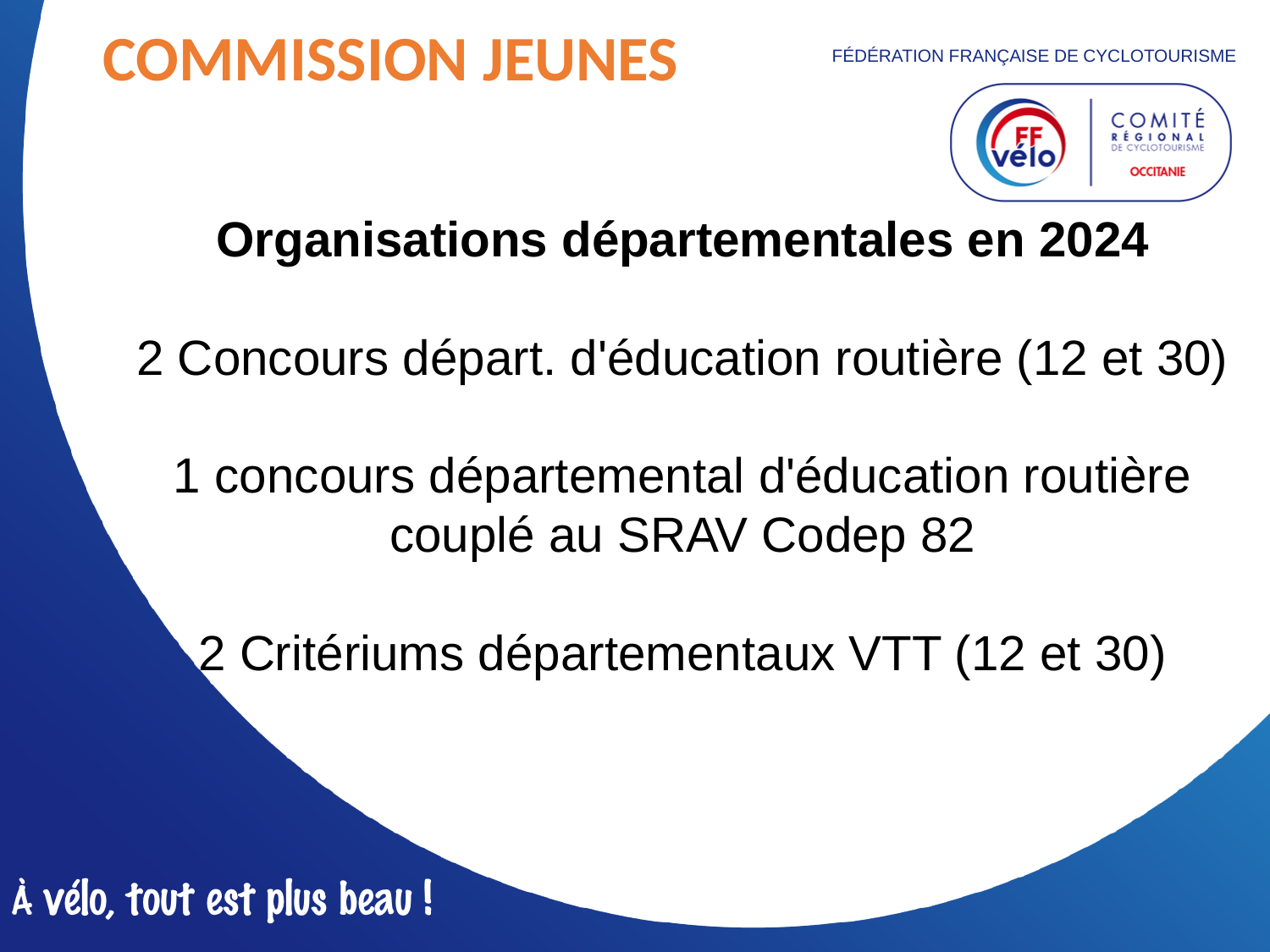

COMMISSION JEUNES
Organisations départementales en 2024

2 Concours départ. d'éducation routière (12 et 30)

1 concours départemental d'éducation routière couplé au SRAV Codep 82

2 Critériums départementaux VTT (12 et 30)